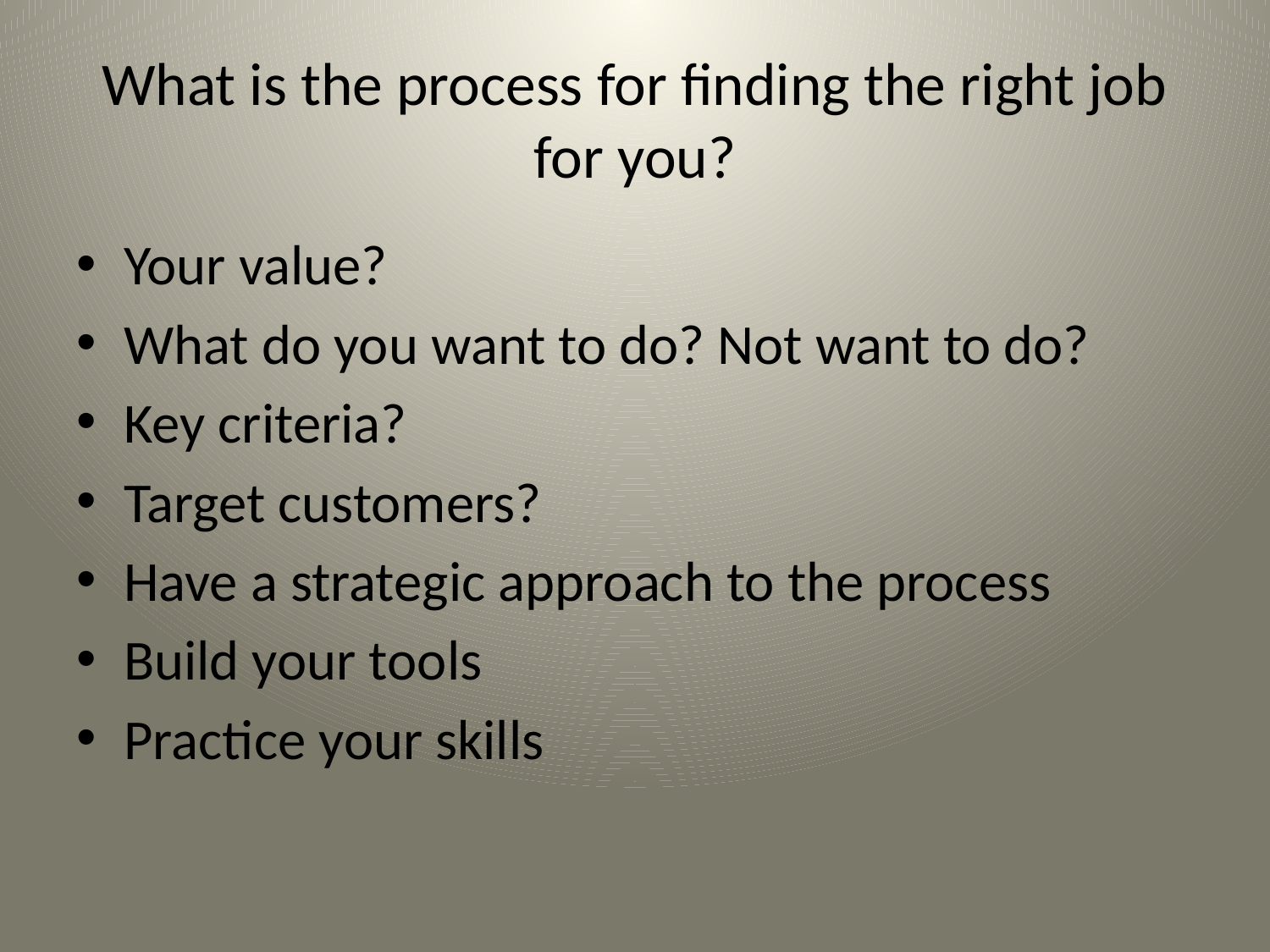

# What is the process for finding the right job for you?
Your value?
What do you want to do? Not want to do?
Key criteria?
Target customers?
Have a strategic approach to the process
Build your tools
Practice your skills